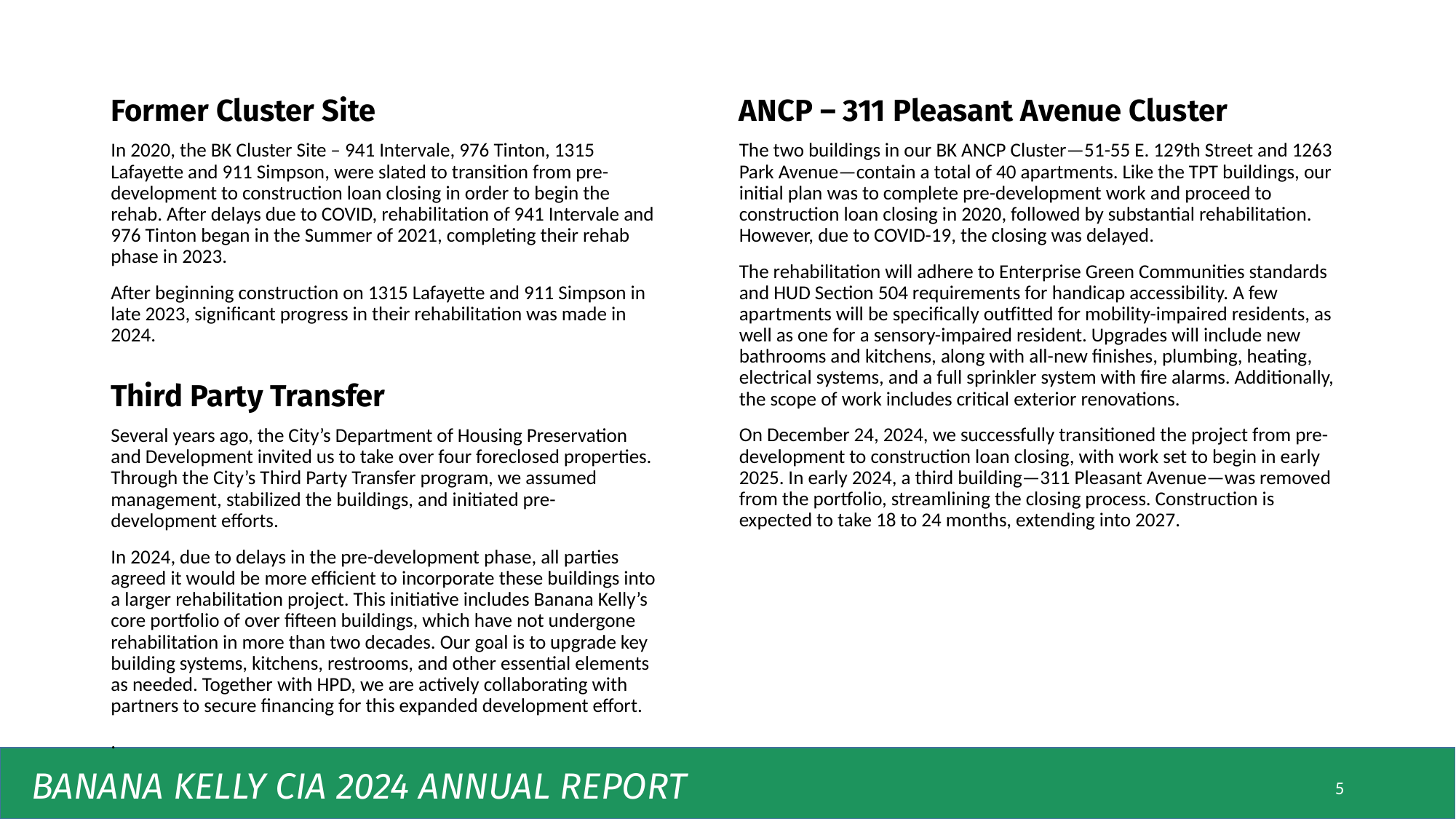

Former Cluster Site
ANCP – 311 Pleasant Avenue Cluster
In 2020, the BK Cluster Site – 941 Intervale, 976 Tinton, 1315 Lafayette and 911 Simpson, were slated to transition from pre-development to construction loan closing in order to begin the rehab. After delays due to COVID, rehabilitation of 941 Intervale and 976 Tinton began in the Summer of 2021, completing their rehab phase in 2023.
After beginning construction on 1315 Lafayette and 911 Simpson in late 2023, significant progress in their rehabilitation was made in 2024.
The two buildings in our BK ANCP Cluster—51-55 E. 129th Street and 1263 Park Avenue—contain a total of 40 apartments. Like the TPT buildings, our initial plan was to complete pre-development work and proceed to construction loan closing in 2020, followed by substantial rehabilitation. However, due to COVID-19, the closing was delayed.
The rehabilitation will adhere to Enterprise Green Communities standards and HUD Section 504 requirements for handicap accessibility. A few apartments will be specifically outfitted for mobility-impaired residents, as well as one for a sensory-impaired resident. Upgrades will include new bathrooms and kitchens, along with all-new finishes, plumbing, heating, electrical systems, and a full sprinkler system with fire alarms. Additionally, the scope of work includes critical exterior renovations.
On December 24, 2024, we successfully transitioned the project from pre-development to construction loan closing, with work set to begin in early 2025. In early 2024, a third building—311 Pleasant Avenue—was removed from the portfolio, streamlining the closing process. Construction is expected to take 18 to 24 months, extending into 2027.
Third Party Transfer
Several years ago, the City’s Department of Housing Preservation and Development invited us to take over four foreclosed properties. Through the City’s Third Party Transfer program, we assumed management, stabilized the buildings, and initiated pre-development efforts.
In 2024, due to delays in the pre-development phase, all parties agreed it would be more efficient to incorporate these buildings into a larger rehabilitation project. This initiative includes Banana Kelly’s core portfolio of over fifteen buildings, which have not undergone rehabilitation in more than two decades. Our goal is to upgrade key building systems, kitchens, restrooms, and other essential elements as needed. Together with HPD, we are actively collaborating with partners to secure financing for this expanded development effort.
.

BANANA KELLY CIA 2024 ANNUAL REPORT
5